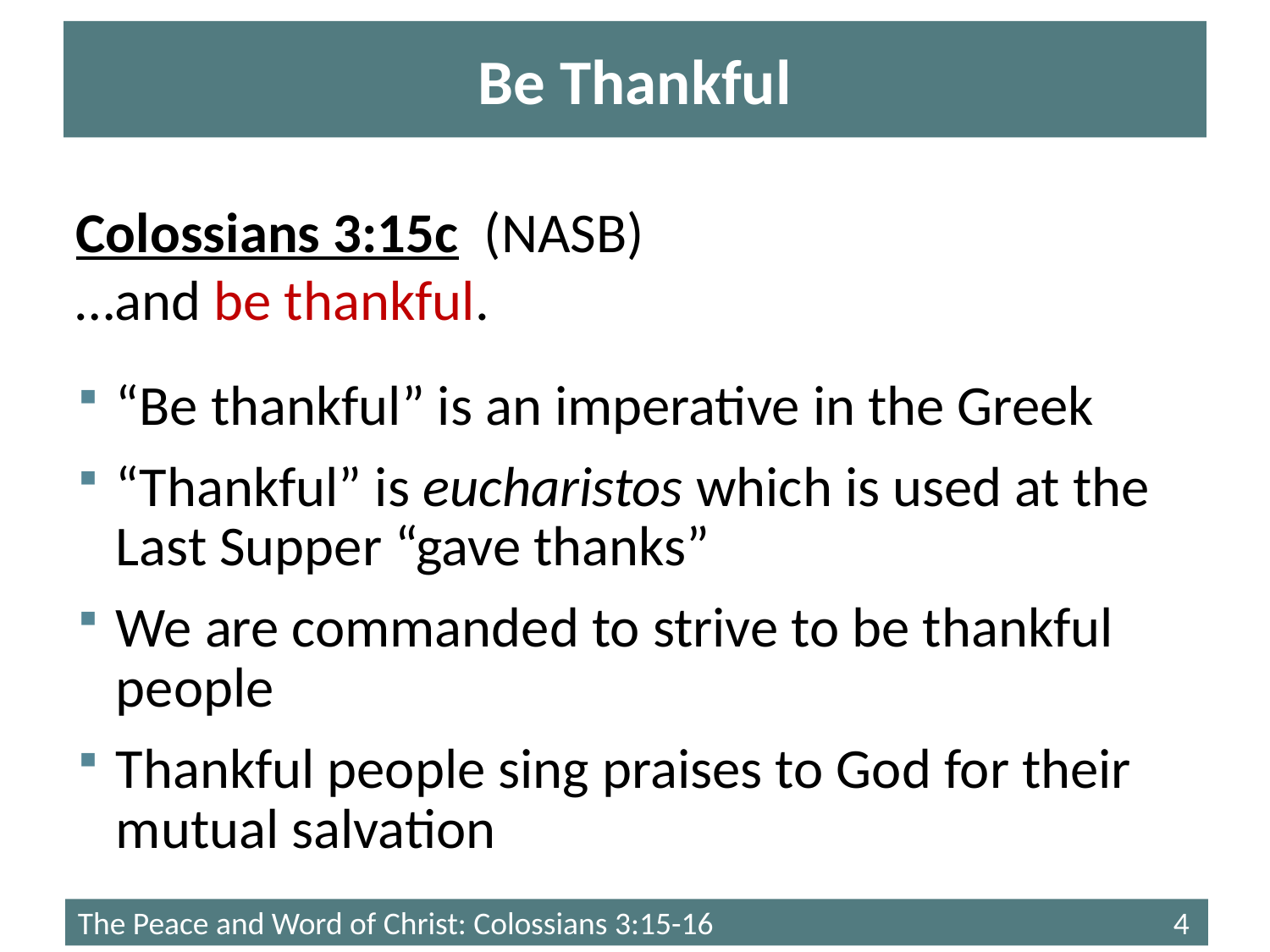

# Be Thankful
Colossians 3:15c  (NASB)
…and be thankful.
“Be thankful” is an imperative in the Greek
“Thankful” is eucharistos which is used at the Last Supper “gave thanks”
We are commanded to strive to be thankful people
Thankful people sing praises to God for their mutual salvation